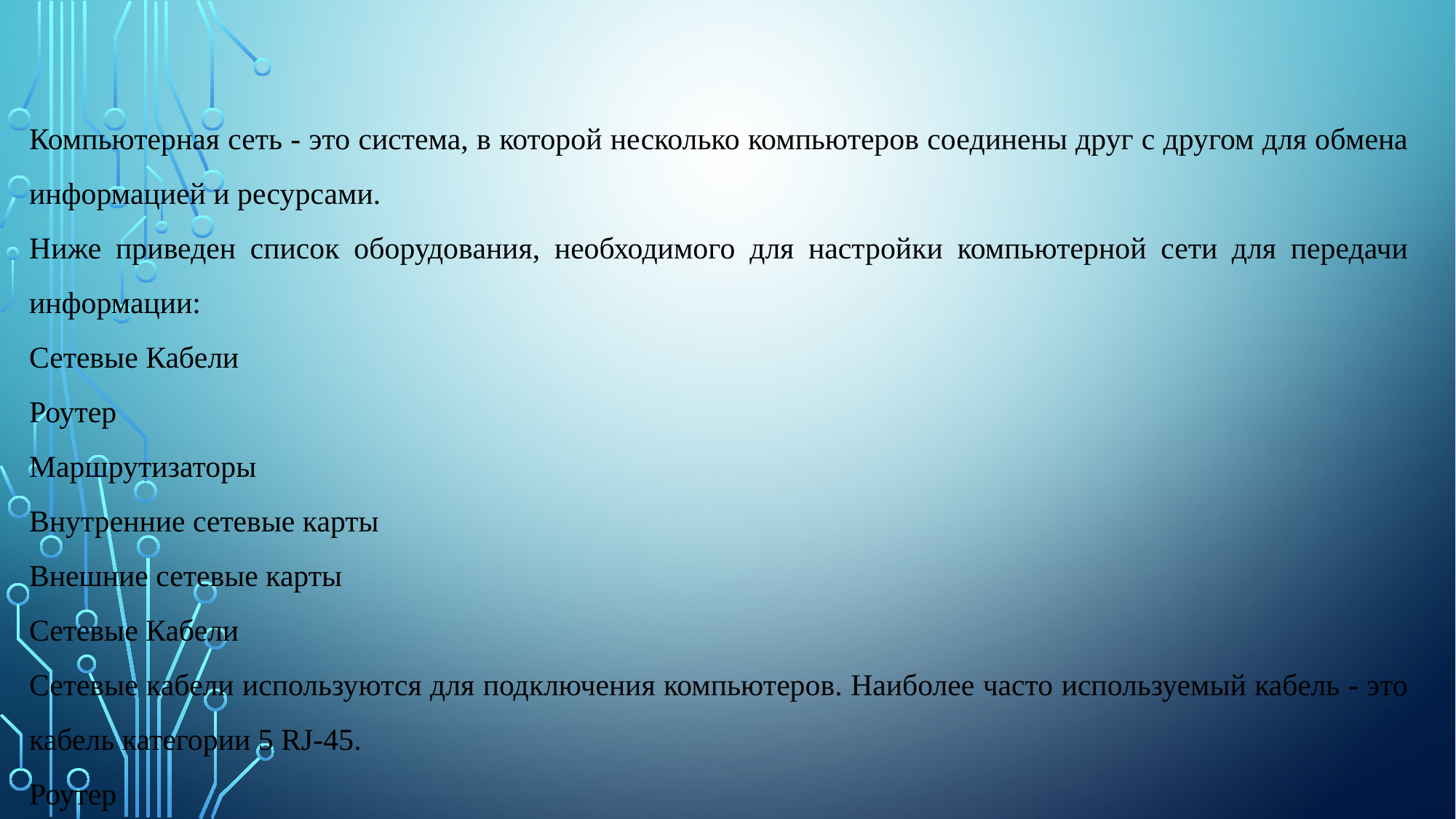

Компьютерная сеть - это система, в которой несколько компьютеров соединены друг с другом для обмена информацией и ресурсами.
Ниже приведен список оборудования, необходимого для настройки компьютерной сети для передачи информации:
Сетевые Кабели
Роутер
Маршрутизаторы
Внутренние сетевые карты
Внешние сетевые карты
Сетевые Кабели
Сетевые кабели используются для подключения компьютеров. Наиболее часто используемый кабель - это кабель категории 5 RJ-45.
Роутер